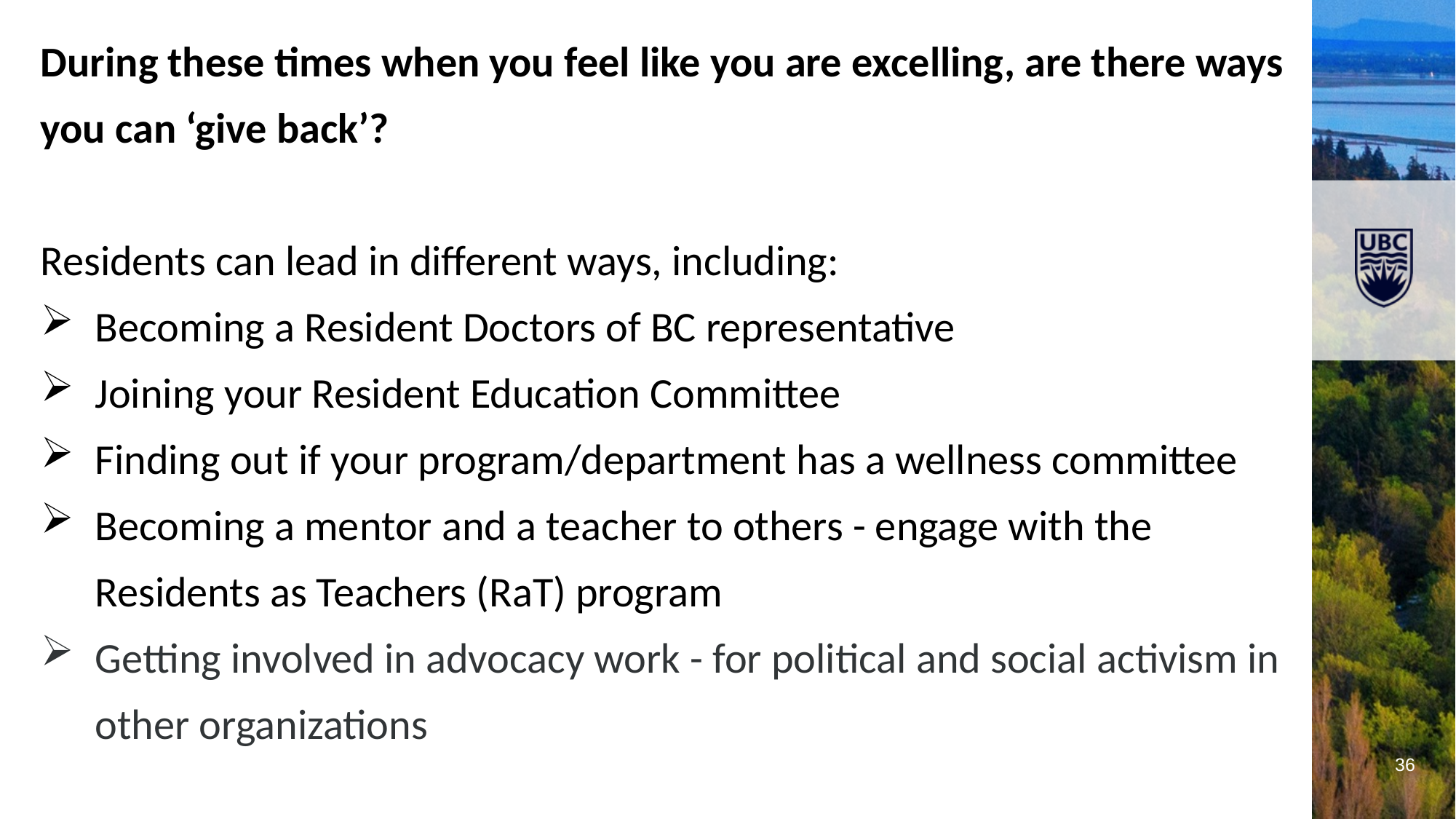

During these times when you feel like you are excelling, are there ways you can ‘give back’?

Residents can lead in different ways, including:
Becoming a Resident Doctors of BC representative
Joining your Resident Education Committee
Finding out if your program/department has a wellness committee
Becoming a mentor and a teacher to others - engage with the Residents as Teachers (RaT) program
Getting involved in advocacy work - for political and social activism in other organizations